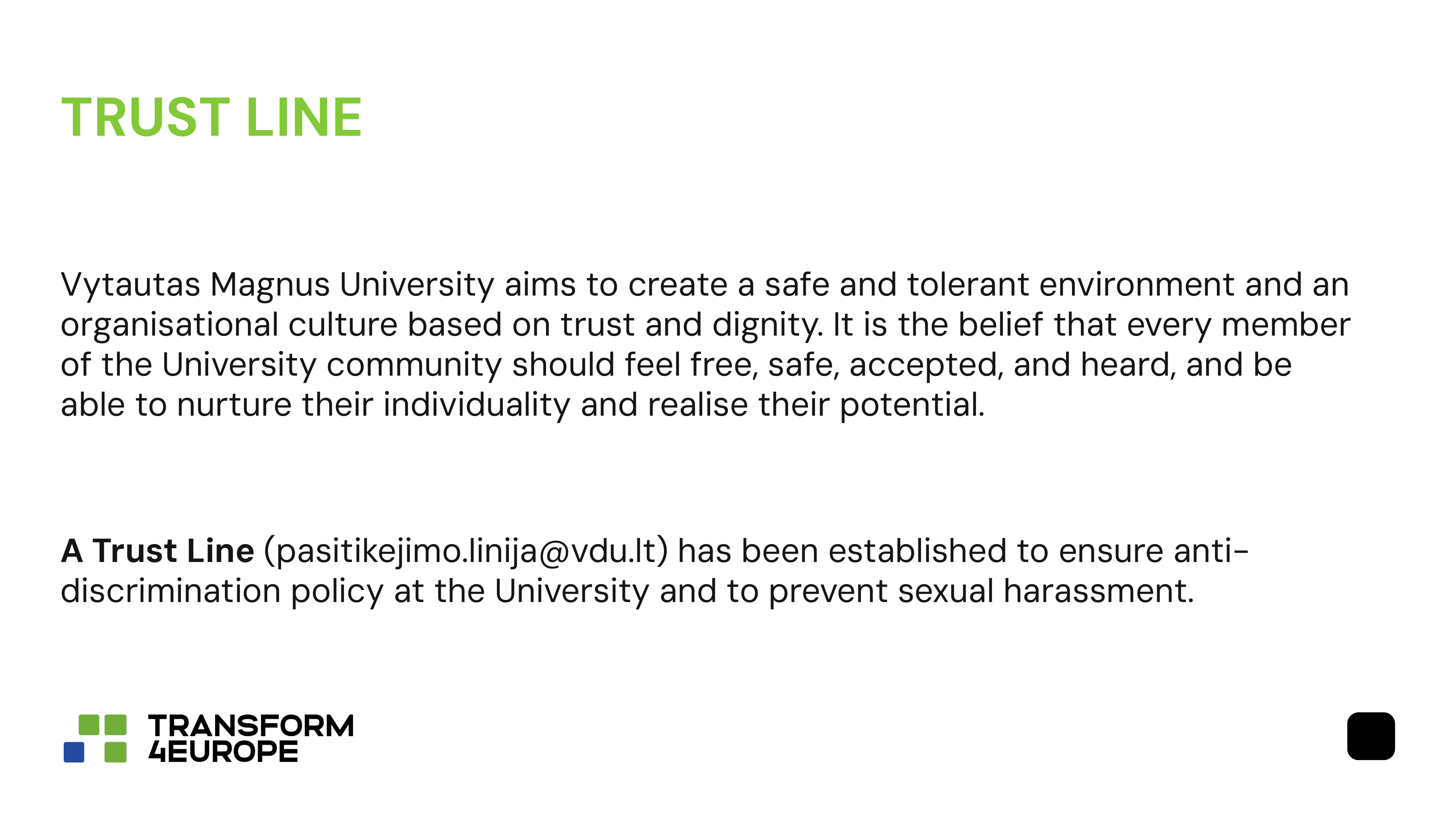

# Trust Line

Vytautas Magnus University aims to create a safe and tolerant environment and an organisational culture based on trust and dignity. It is the belief that every member of the University community should feel free, safe, accepted, and heard, and be able to nurture their individuality and realise their potential.

A Trust Line (pasitikejimo.linija@vdu.lt) has been established to ensure anti-discrimination policy at the University and to prevent sexual harassment.